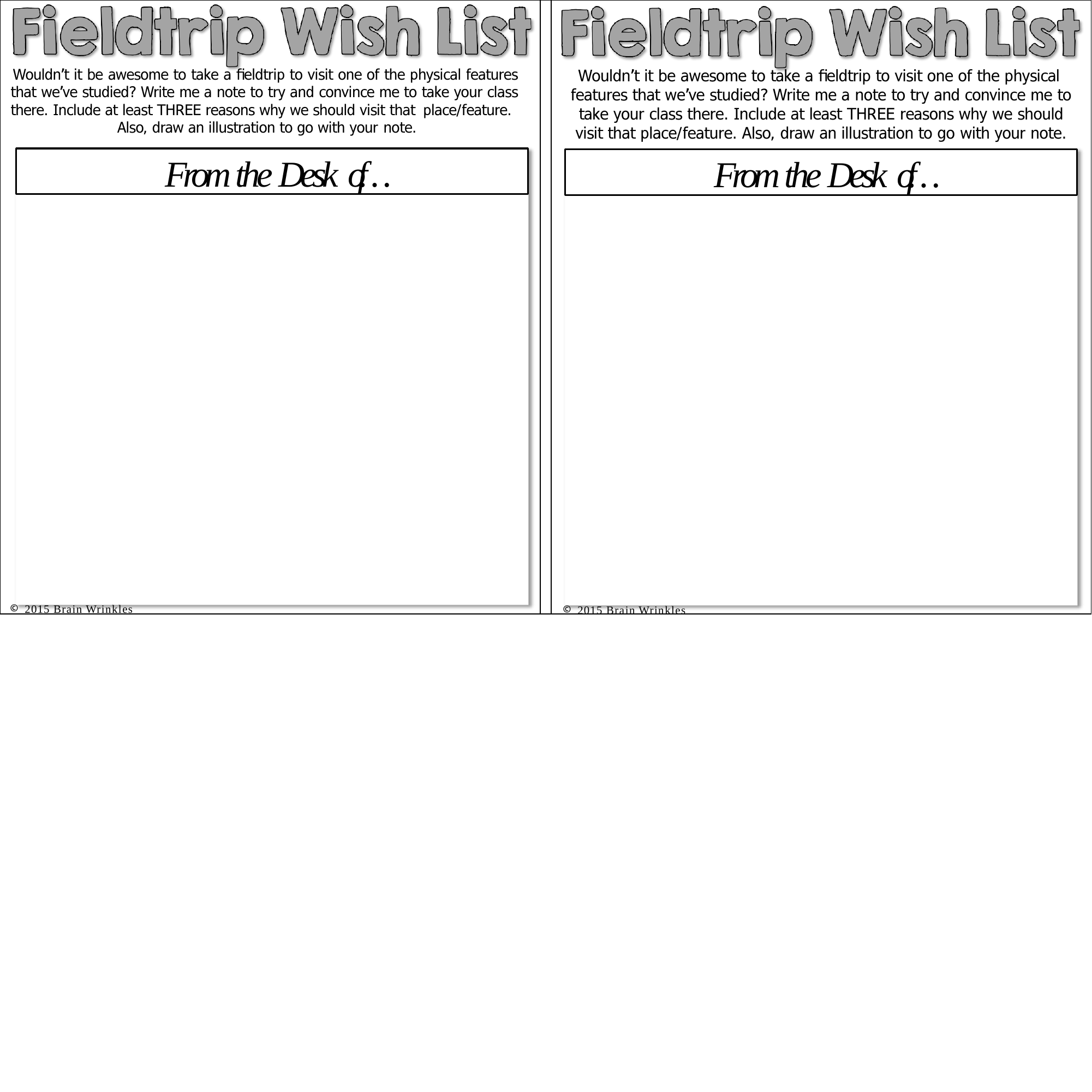

Wouldn’t it be awesome to take a fieldtrip to visit one of the physical features  that we’ve studied? Write me a note to try and convince me to take your class  there. Include at least THREE reasons why we should visit that place/feature.
Also, draw an illustration to go with your note.
# Wouldn’t it be awesome to take a fieldtrip to visit one of the physical  features that we’ve studied? Write me a note to try and convince me to  take your class there. Include at least THREE reasons why we should  visit that place/feature. Also, draw an illustration to go with your note.

From the Desk of…
From the Desk of…
© 2015 Brain Wrinkles
© 2015 Brain Wrinkles